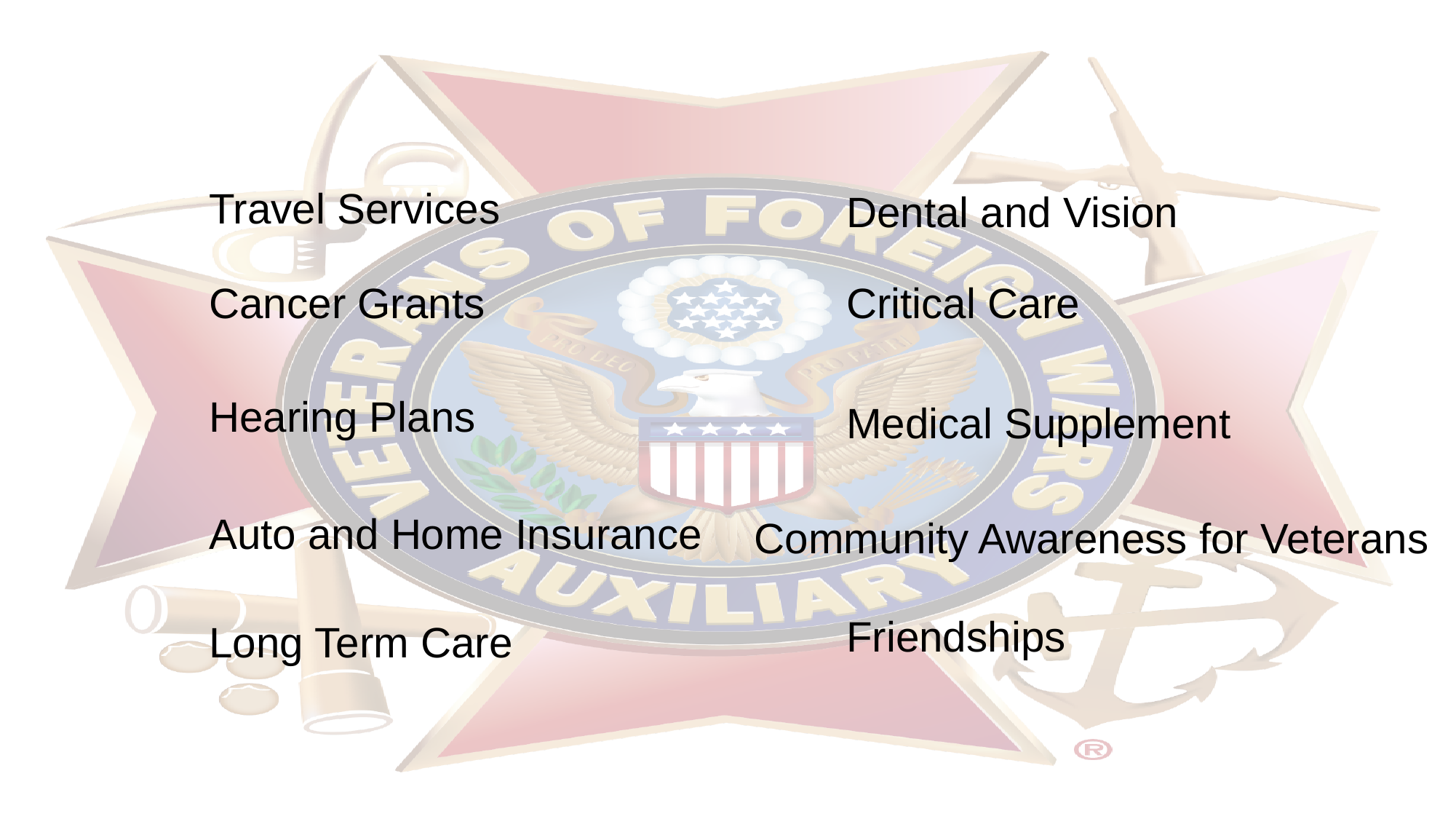

Travel Services

Dental and Vision

Critical Care

Cancer Grants

Hearing Plans

Medical Supplement

Auto and Home Insurance

Community Awareness for Veterans

Friendships

Long Term Care